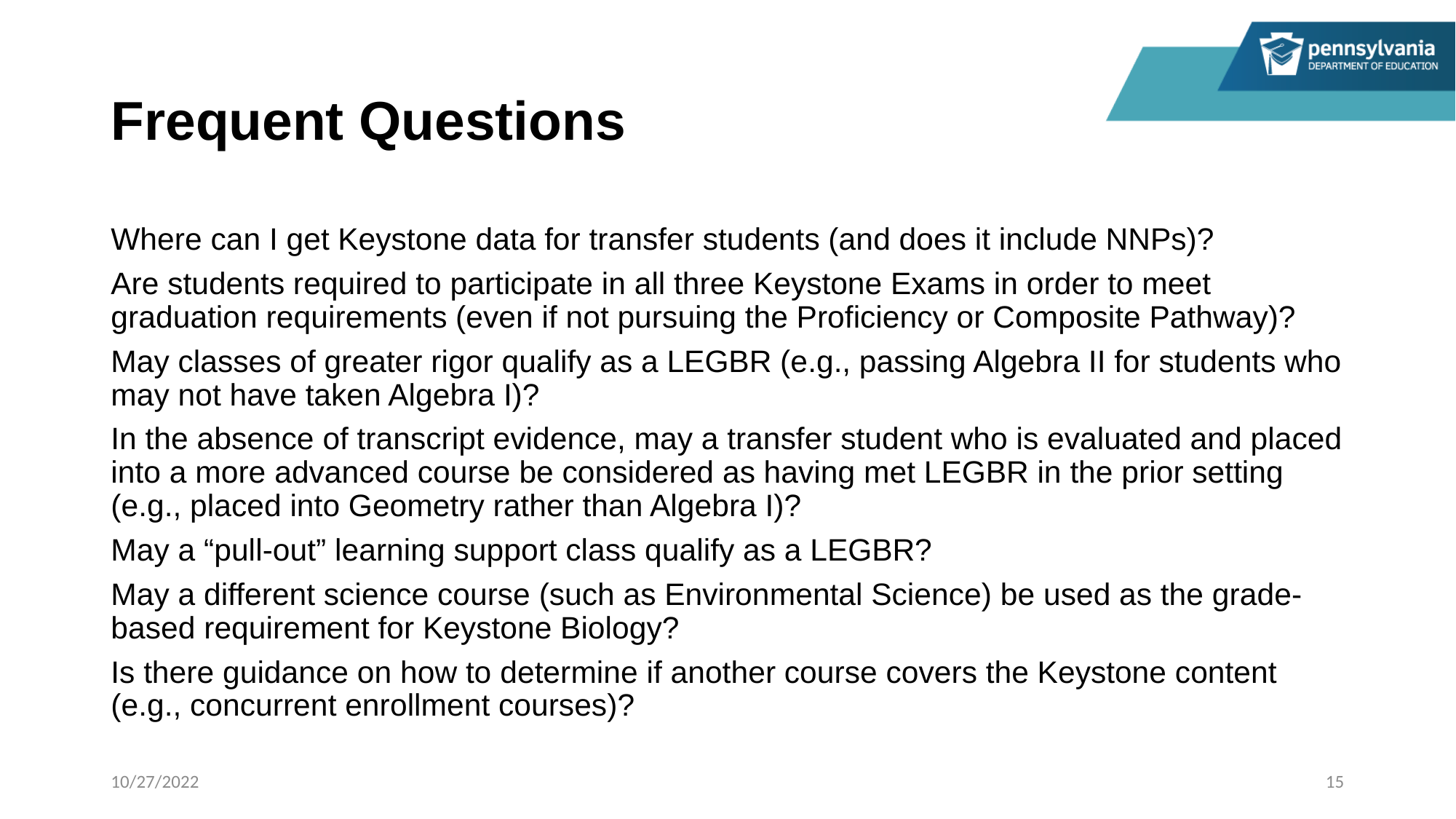

# Frequent Questions
Where can I get Keystone data for transfer students (and does it include NNPs)?
Are students required to participate in all three Keystone Exams in order to meet graduation requirements (even if not pursuing the Proficiency or Composite Pathway)?
May classes of greater rigor qualify as a LEGBR (e.g., passing Algebra II for students who may not have taken Algebra I)?
In the absence of transcript evidence, may a transfer student who is evaluated and placed into a more advanced course be considered as having met LEGBR in the prior setting (e.g., placed into Geometry rather than Algebra I)?
May a “pull-out” learning support class qualify as a LEGBR?
May a different science course (such as Environmental Science) be used as the grade-based requirement for Keystone Biology?
Is there guidance on how to determine if another course covers the Keystone content (e.g., concurrent enrollment courses)?
10/27/2022
15